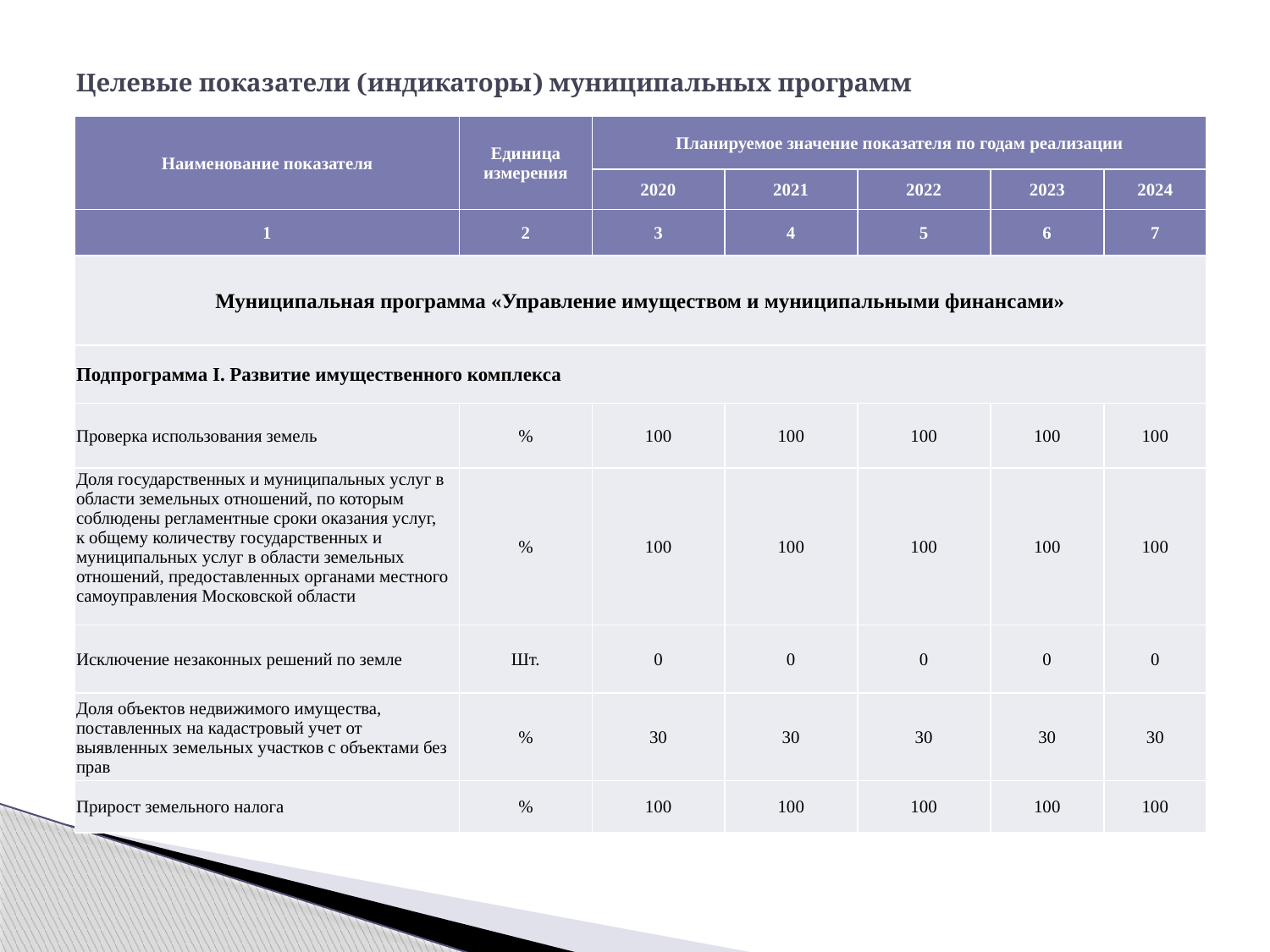

# Целевые показатели (индикаторы) муниципальных программ
| Наименование показателя | Единица измерения | Планируемое значение показателя по годам реализации |  |  |  |  |
| --- | --- | --- | --- | --- | --- | --- |
|  |  | 2020 | 2021 | 2022 | 2023 | 2024 |
| 1 | 2 | 3 | 4 | 5 | 6 | 7 |
| Муниципальная программа «Управление имуществом и муниципальными финансами» |  |  |  |  |  |  |
| Подпрограмма I. Развитие имущественного комплекса |  |  |  |  |  |  |
| Проверка использования земель | % | 100 | 100 | 100 | 100 | 100 |
| Доля государственных и муниципальных услуг в области земельных отношений, по которым соблюдены регламентные сроки оказания услуг, к общему количеству государственных и муниципальных услуг в области земельных отношений, предоставленных органами местного самоуправления Московской области | % | 100 | 100 | 100 | 100 | 100 |
| Исключение незаконных решений по земле | Шт. | 0 | 0 | 0 | 0 | 0 |
| Доля объектов недвижимого имущества, поставленных на кадастровый учет от выявленных земельных участков с объектами без прав | % | 30 | 30 | 30 | 30 | 30 |
| Прирост земельного налога | % | 100 | 100 | 100 | 100 | 100 |